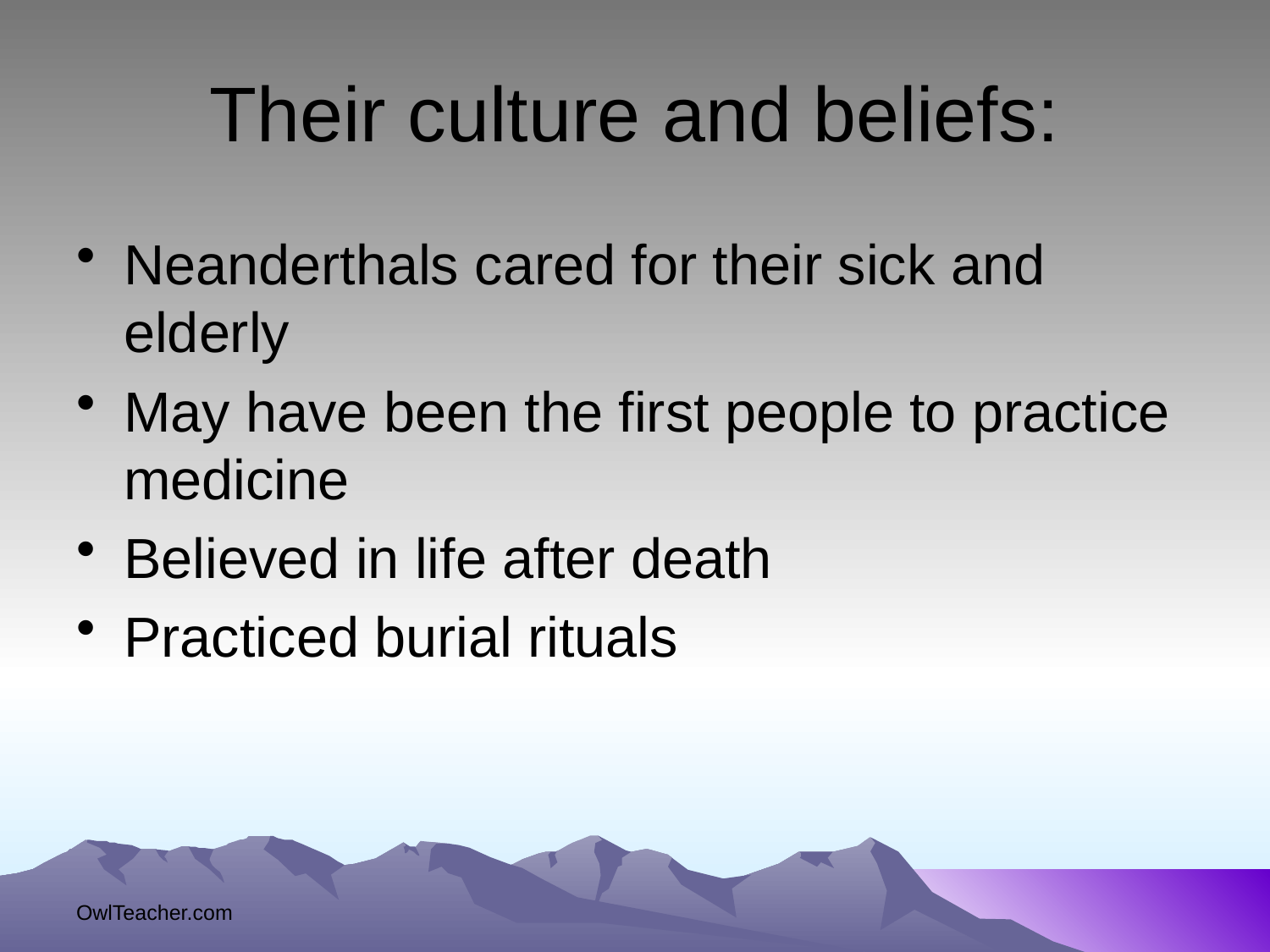

# Their culture and beliefs:
Neanderthals cared for their sick and elderly
May have been the first people to practice medicine
Believed in life after death
Practiced burial rituals
OwlTeacher.com